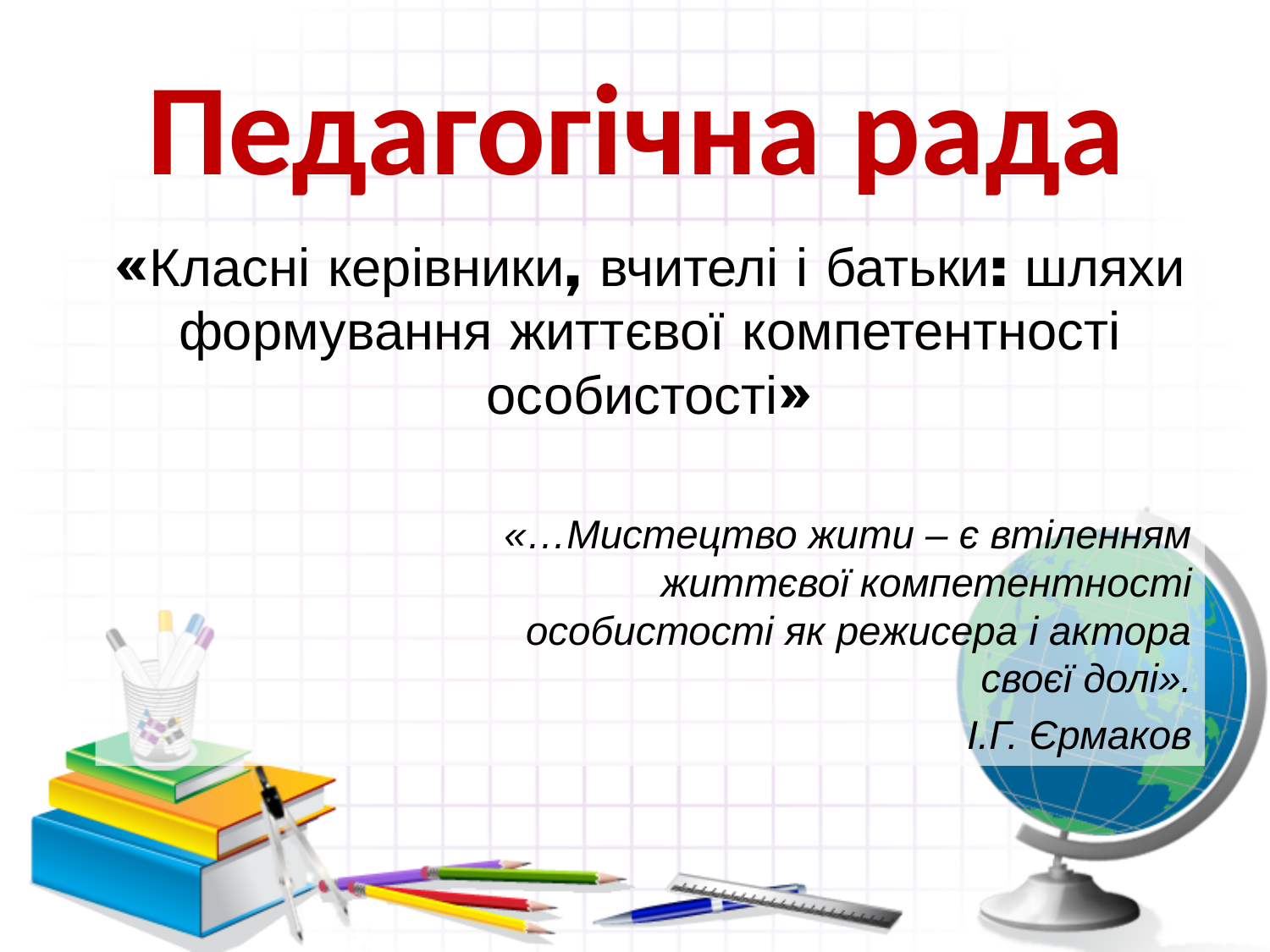

# Педагогічна рада
«Класні керівники, вчителі і батьки: шляхи формування життєвої компетентності особистості»

«…Мистецтво жити – є втіленням життєвої компетентності особистості як режисера і актора своєї долі».
І.Г. Єрмаков